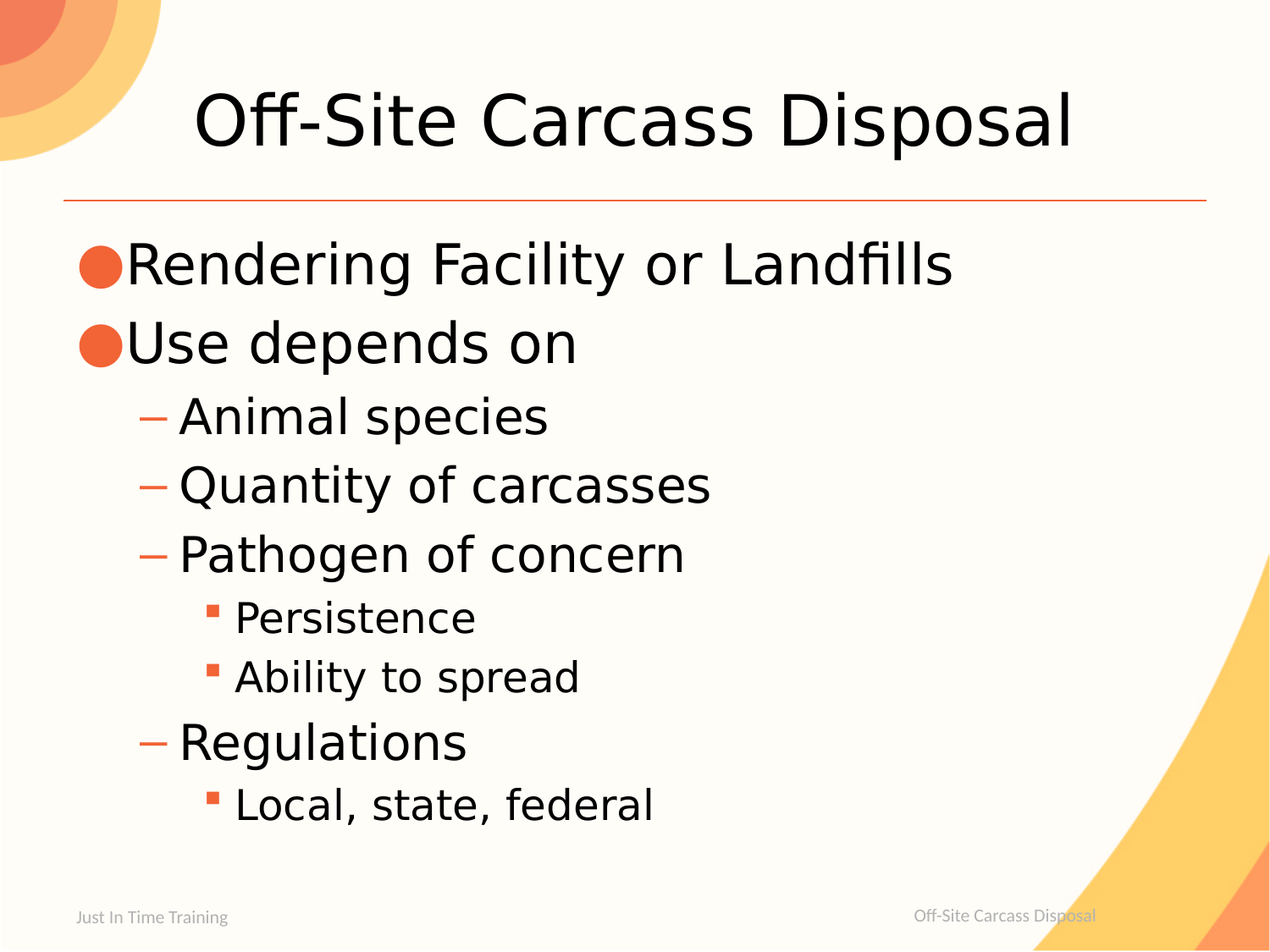

# Off-Site Carcass Disposal
Rendering Facility or Landfills
Use depends on
Animal species
Quantity of carcasses
Pathogen of concern
Persistence
Ability to spread
Regulations
Local, state, federal
Just In Time Training
Off-Site Carcass Disposal